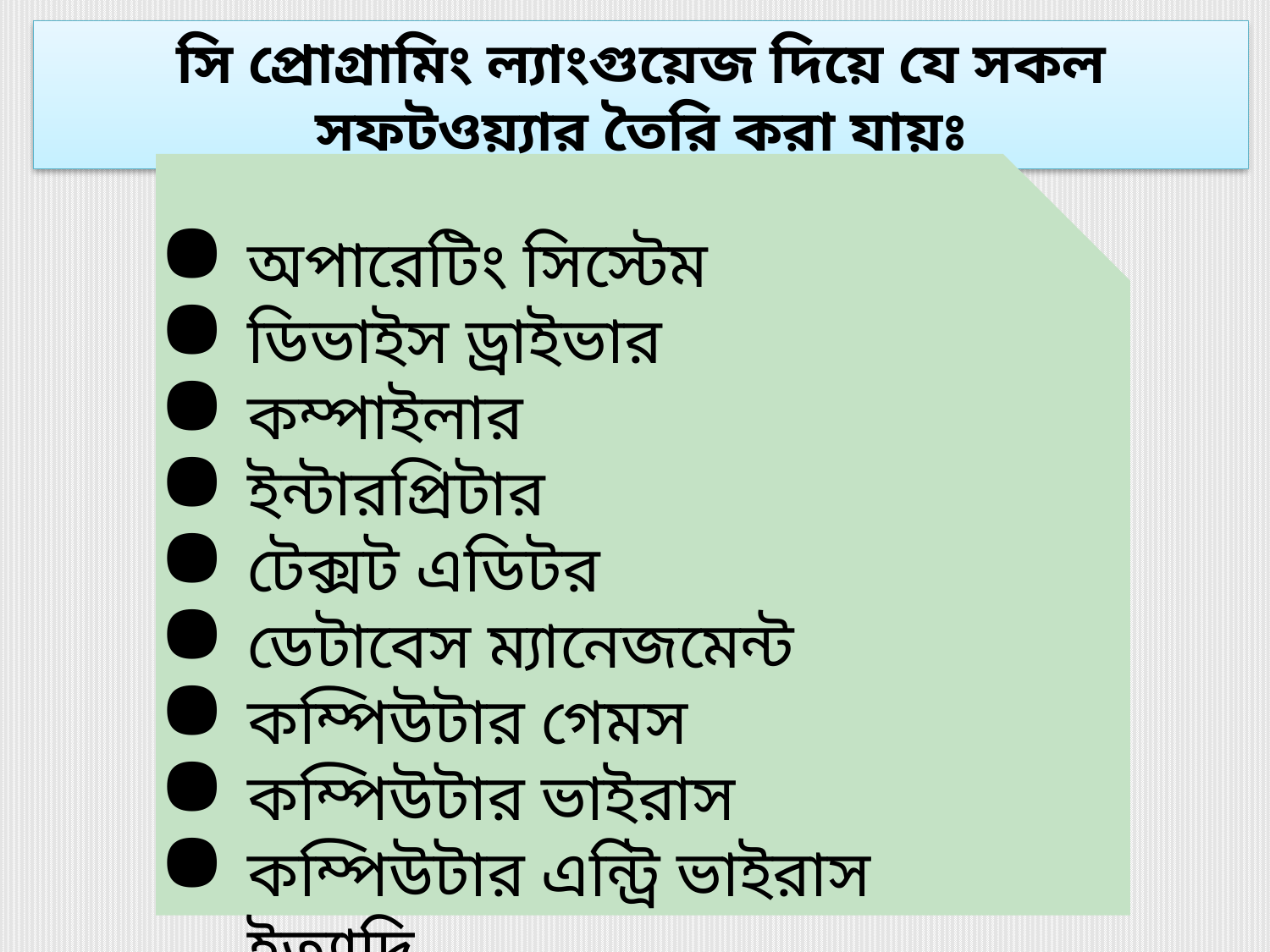

সি প্রোগ্রামিং ল্যাংগুয়েজ দিয়ে যে সকল সফটওয়্যার তৈরি করা যায়ঃ
অপারেটিং সিস্টেম
ডিভাইস ড্রাইভার
কম্পাইলার
ইন্টারপ্রিটার
টেক্সট এডিটর
ডেটাবেস ম্যানেজমেন্ট
কম্পিউটার গেমস
কম্পিউটার ভাইরাস
কম্পিউটার এন্ট্রি ভাইরাস ইত্যাদি